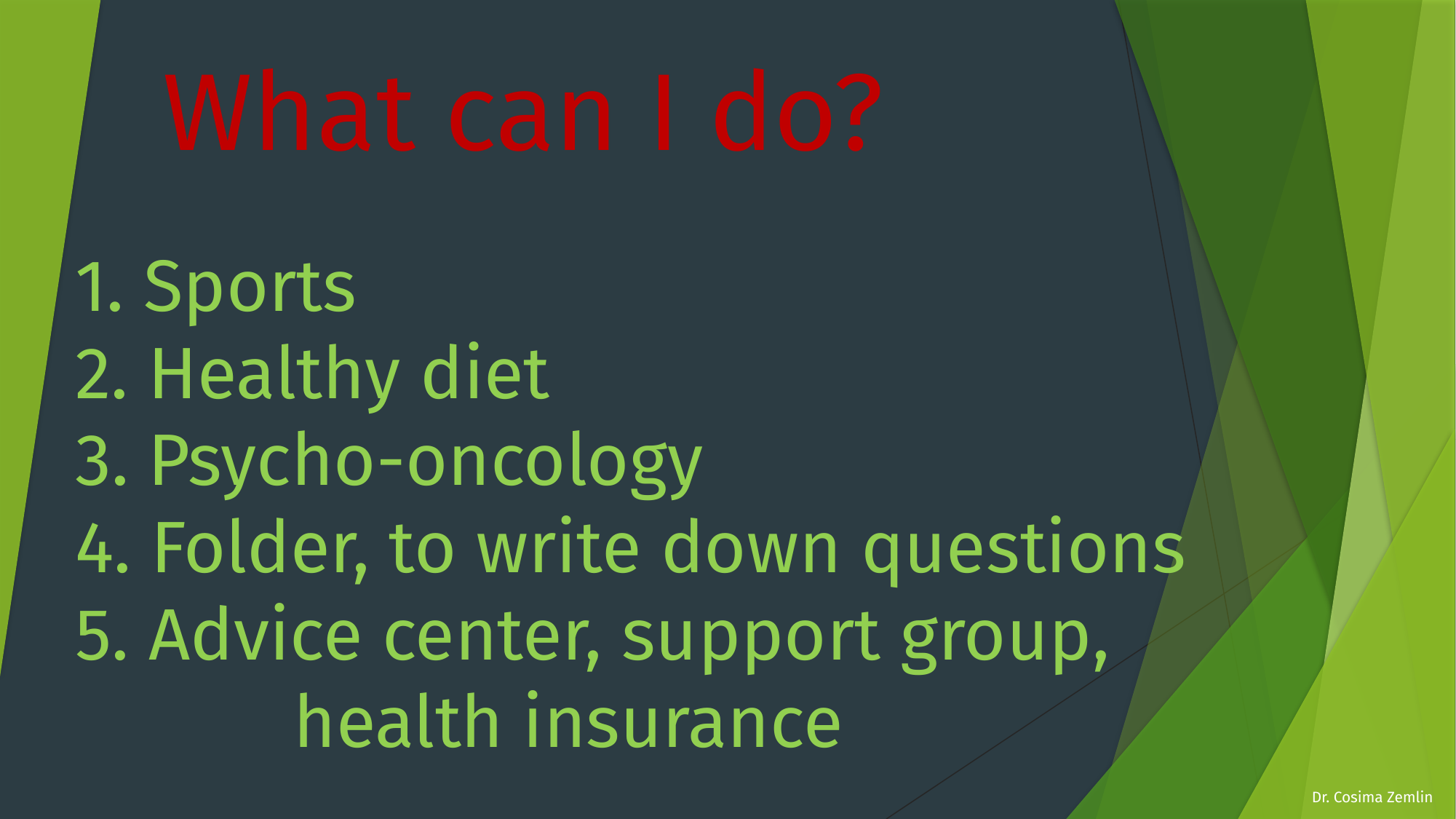

What can I do?
1. Sports
2. Healthy diet
3. Psycho-oncology
4. Folder, to write down questions
5. Advice center, support group,
		health insurance
Dr. Cosima Zemlin